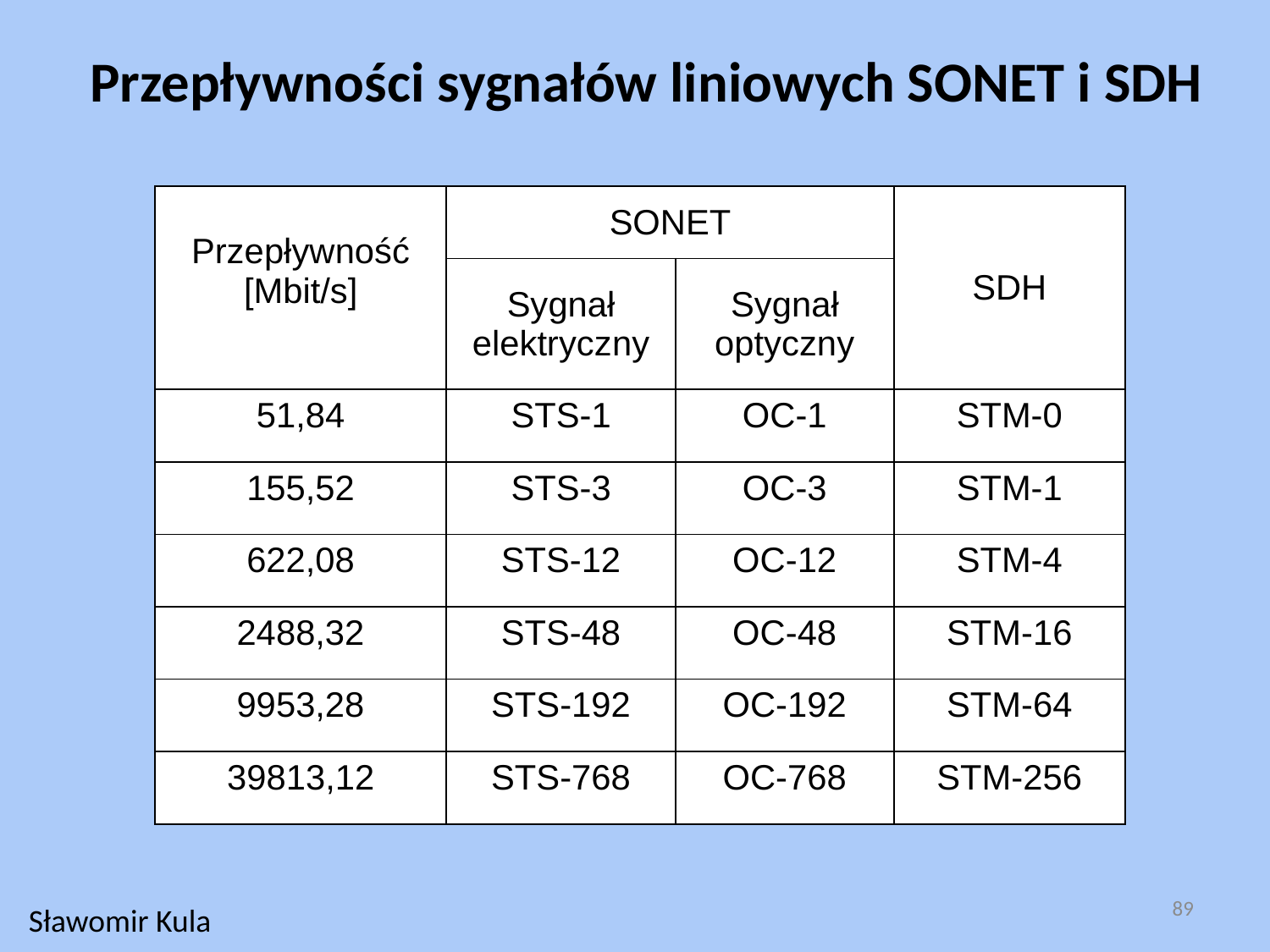

Przepływności sygnałów liniowych SONET i SDH
| Przepływność [Mbit/s] | SONET |  | SDH |
| --- | --- | --- | --- |
|  | Sygnał elektryczny | Sygnał optyczny |  |
| 51,84 | STS-1 | OC-1 | STM-0 |
| 155,52 | STS-3 | OC-3 | STM-1 |
| 622,08 | STS-12 | OC-12 | STM-4 |
| 2488,32 | STS-48 | OC-48 | STM-16 |
| 9953,28 | STS-192 | OC-192 | STM-64 |
| 39813,12 | STS-768 | OC-768 | STM-256 |
89
Sławomir Kula